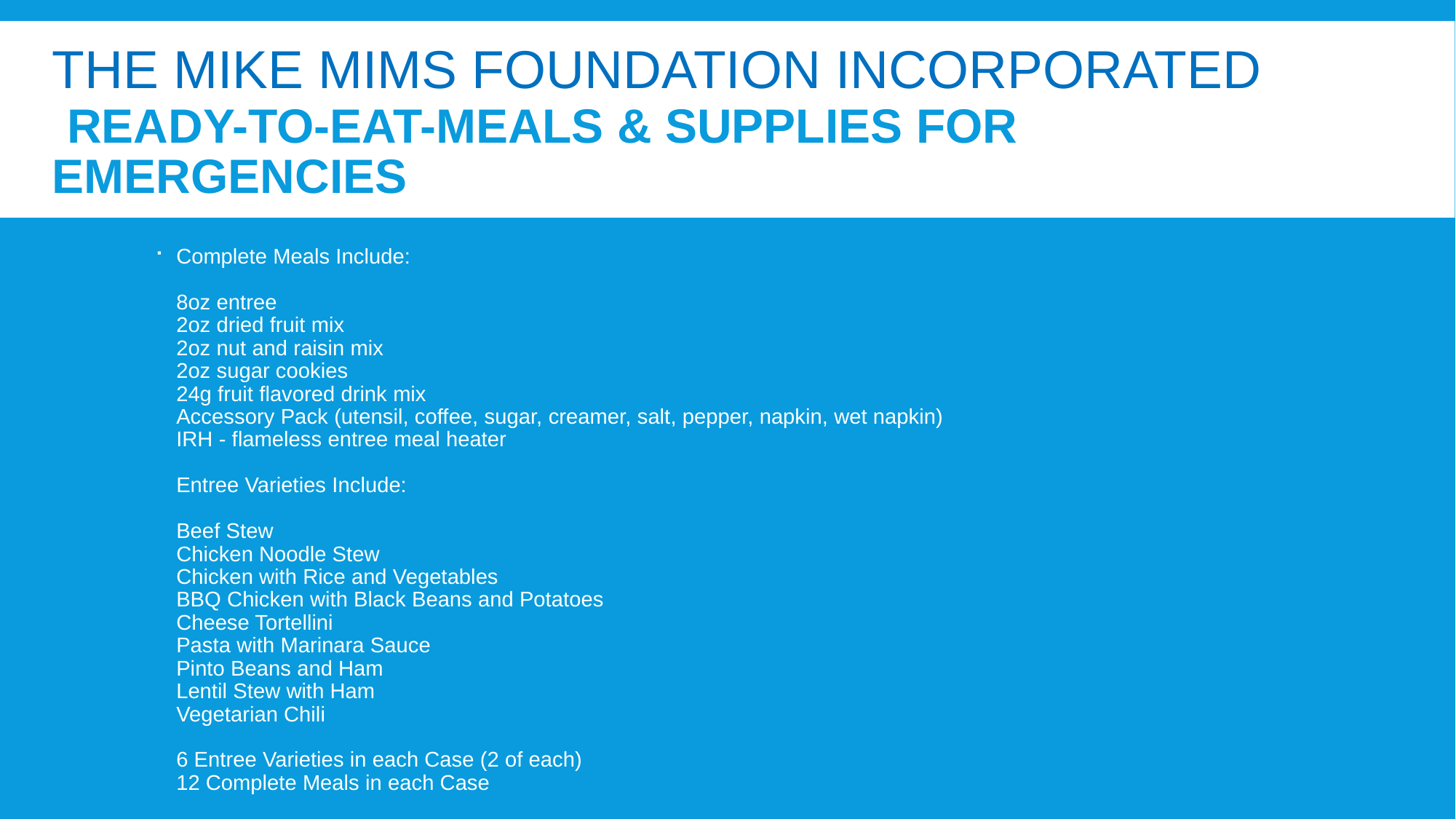

# THE MIKE MIMS FOUNDATION INCORPORATED Ready-To-Eat-Meals & Supplies For Emergencies
Complete Meals Include:
8oz entree
2oz dried fruit mix
2oz nut and raisin mix
2oz sugar cookies
24g fruit flavored drink mix
Accessory Pack (utensil, coffee, sugar, creamer, salt, pepper, napkin, wet napkin)
IRH - flameless entree meal heater
Entree Varieties Include:
Beef Stew
Chicken Noodle Stew
Chicken with Rice and Vegetables
BBQ Chicken with Black Beans and Potatoes
Cheese Tortellini
Pasta with Marinara Sauce
Pinto Beans and Ham
Lentil Stew with Ham
Vegetarian Chili
6 Entree Varieties in each Case (2 of each)
12 Complete Meals in each Case